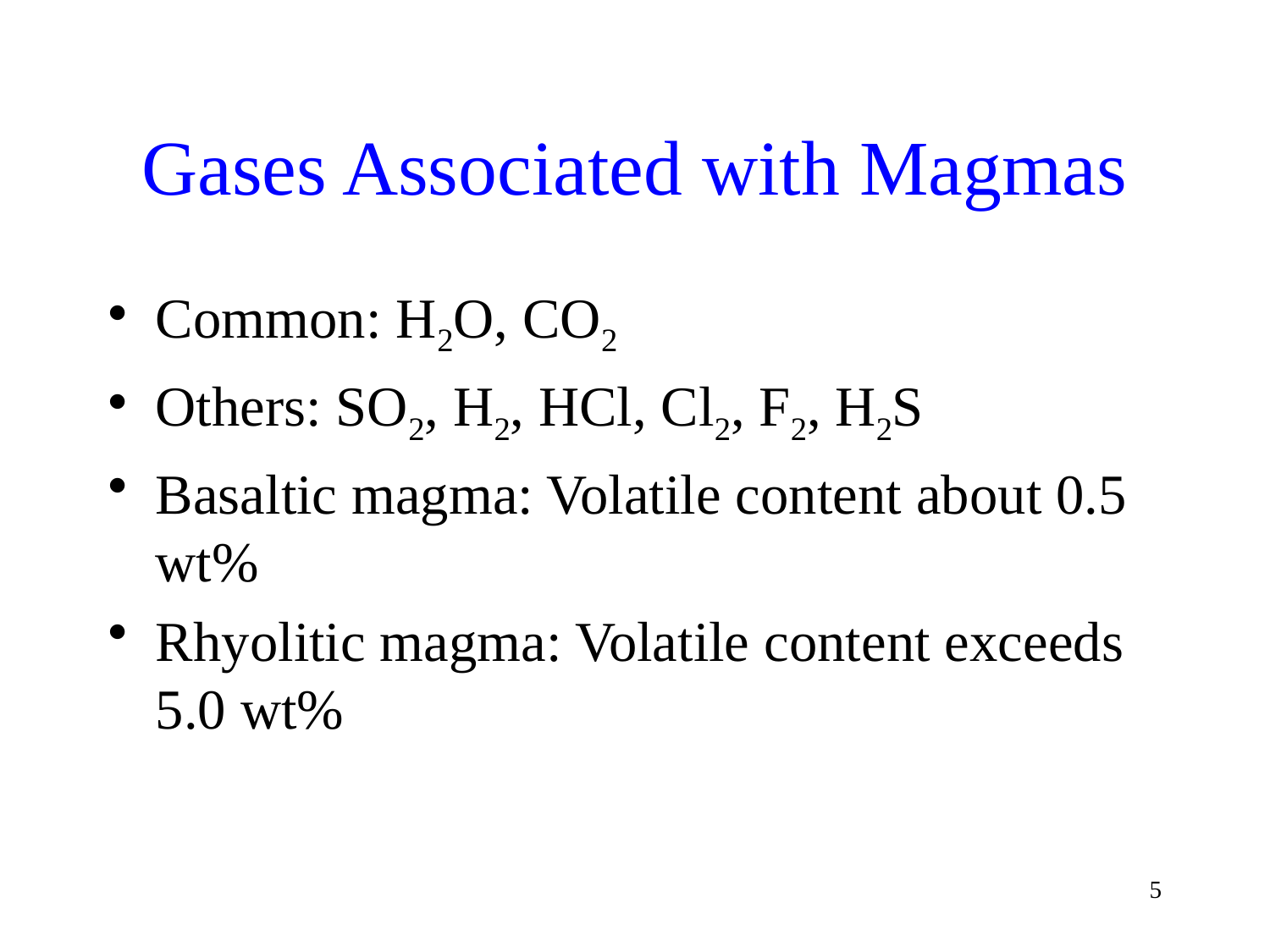

# Gases Associated with Magmas
Common: H2O, CO2
Others: SO2, H2, HCl, Cl2, F2, H2S
Basaltic magma: Volatile content about 0.5 wt%
Rhyolitic magma: Volatile content exceeds 5.0 wt%

5